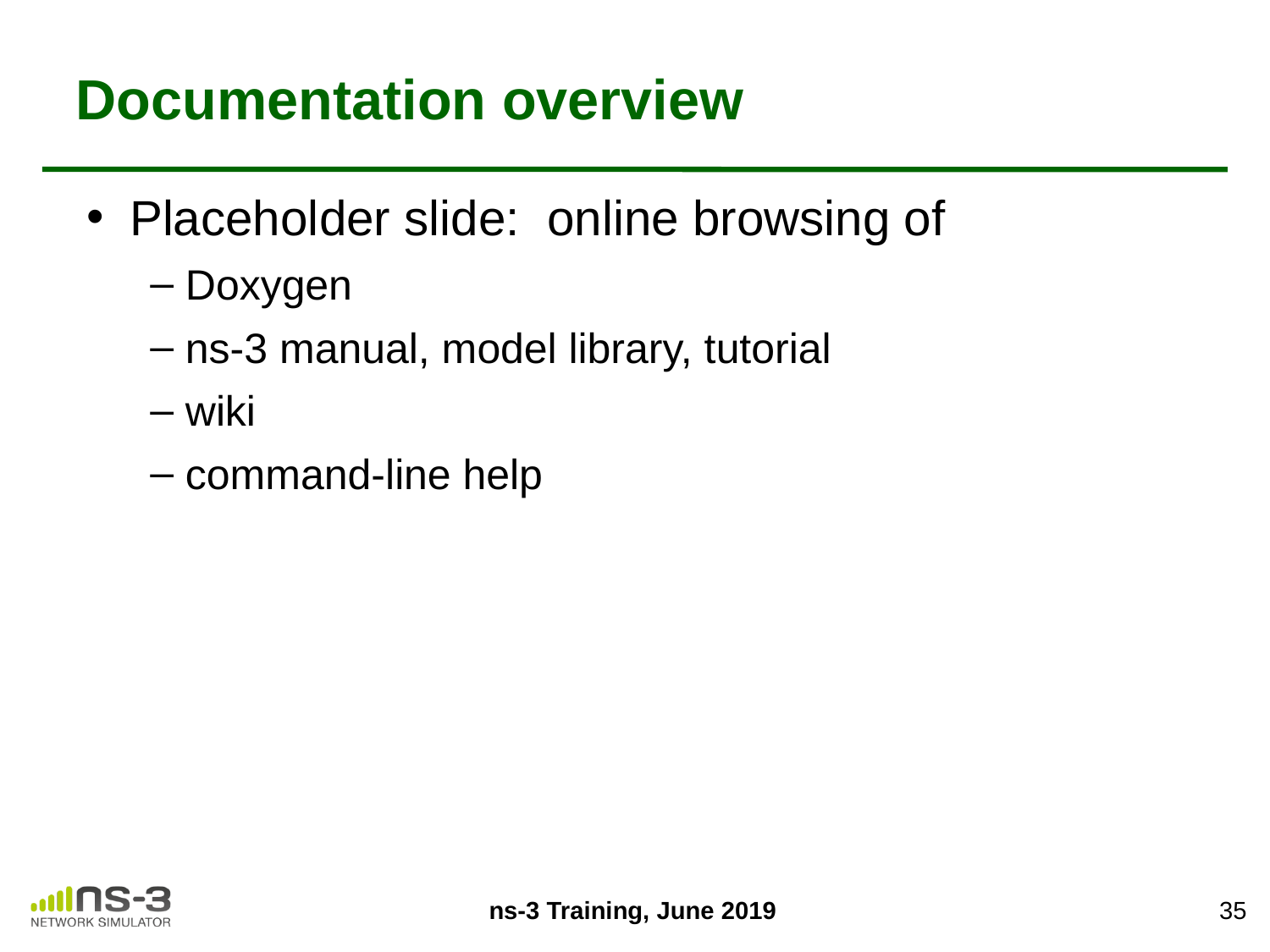

# Documentation overview
Placeholder slide:  online browsing of
Doxygen
ns-3 manual, model library, tutorial
wiki
command-line help
35
ns-3 Training, June 2019